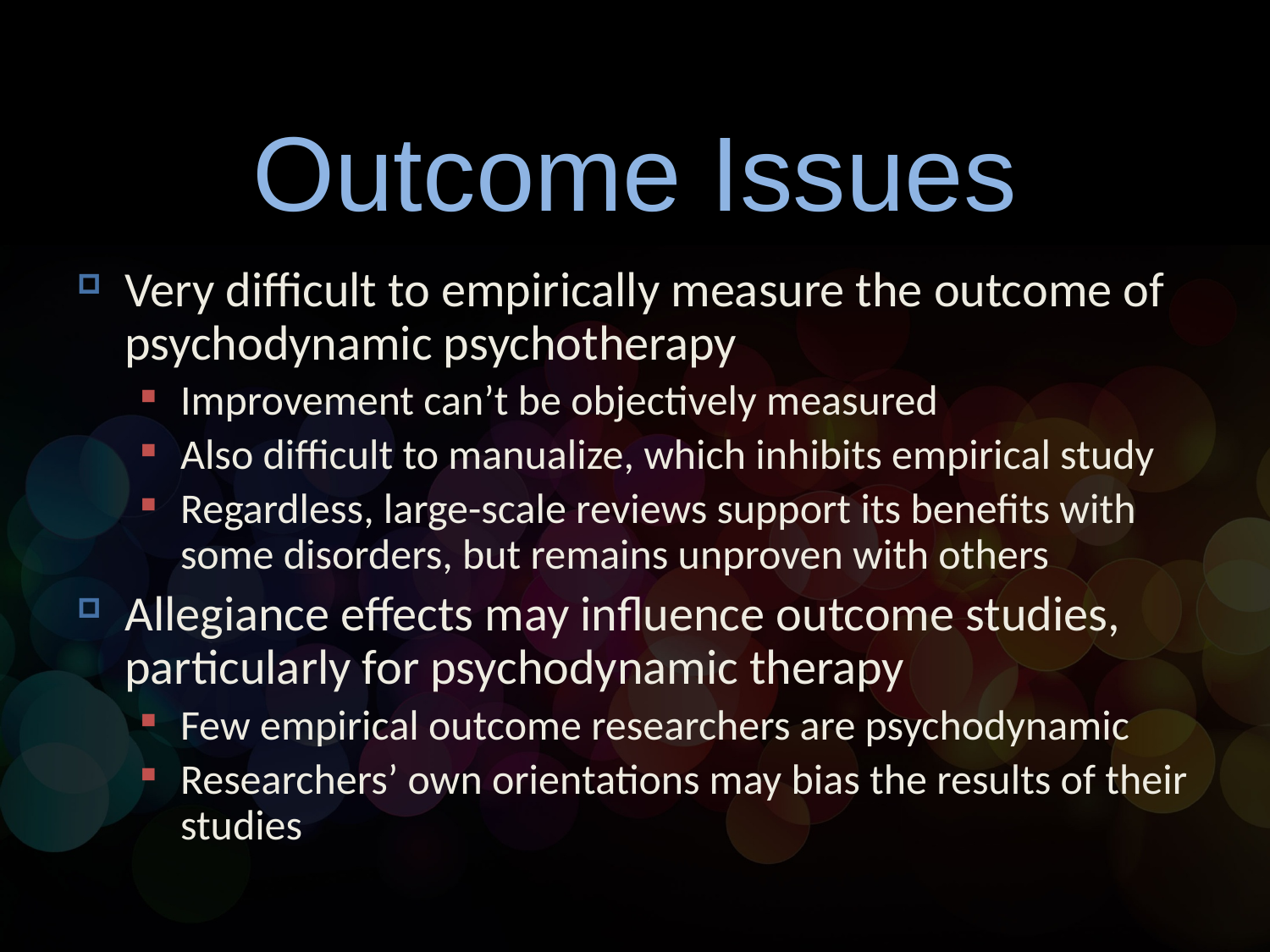

# Outcome Issues
Very difficult to empirically measure the outcome of psychodynamic psychotherapy
Improvement can’t be objectively measured
Also difficult to manualize, which inhibits empirical study
Regardless, large-scale reviews support its benefits with some disorders, but remains unproven with others
Allegiance effects may influence outcome studies, particularly for psychodynamic therapy
Few empirical outcome researchers are psychodynamic
Researchers’ own orientations may bias the results of their studies